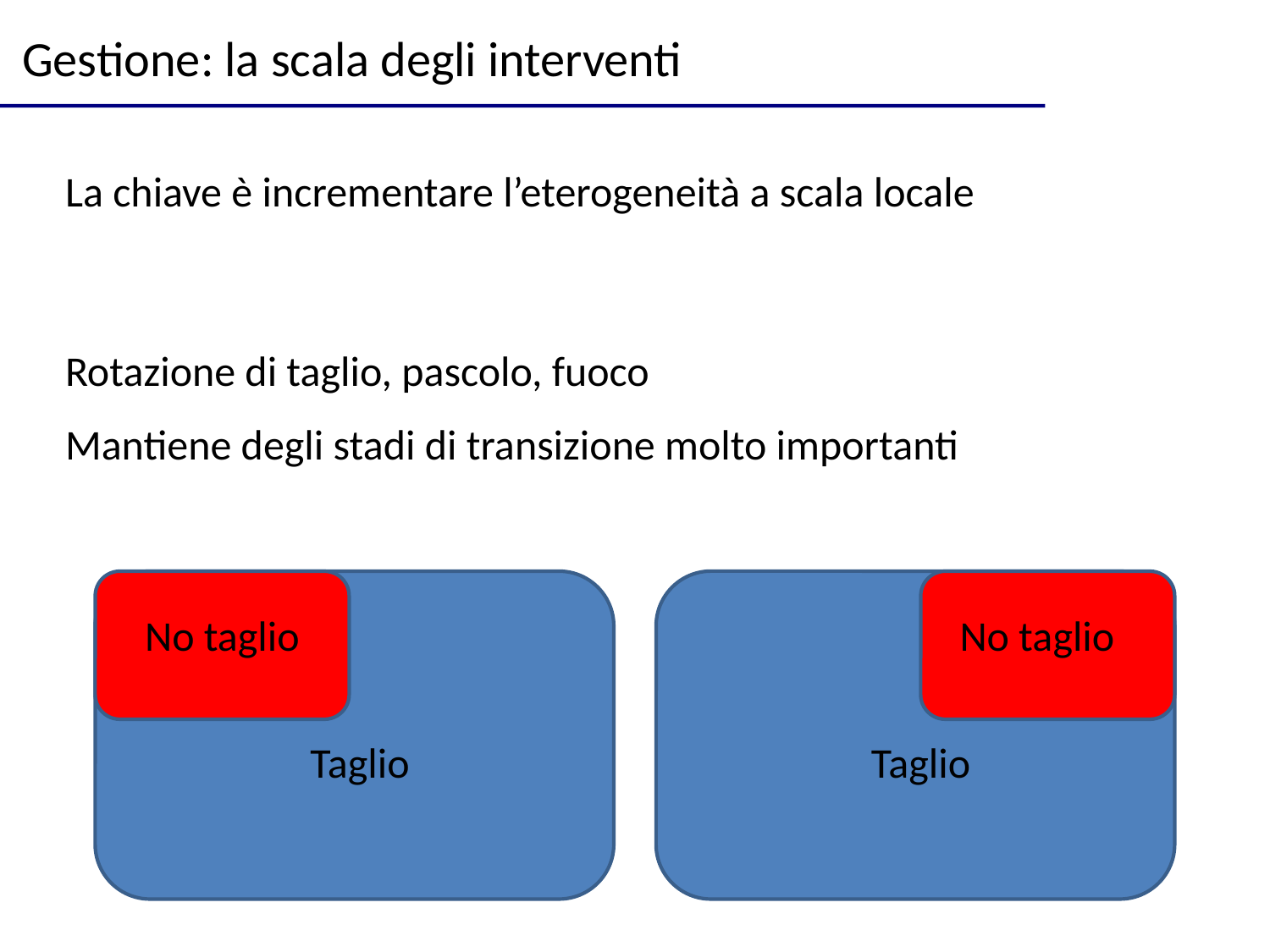

Gestione: la scala degli interventi

La chiave è incrementare l’eterogeneità a scala locale
Rotazione di taglio, pascolo, fuoco
Mantiene degli stadi di transizione molto importanti

No taglio
No taglio
Taglio
Taglio